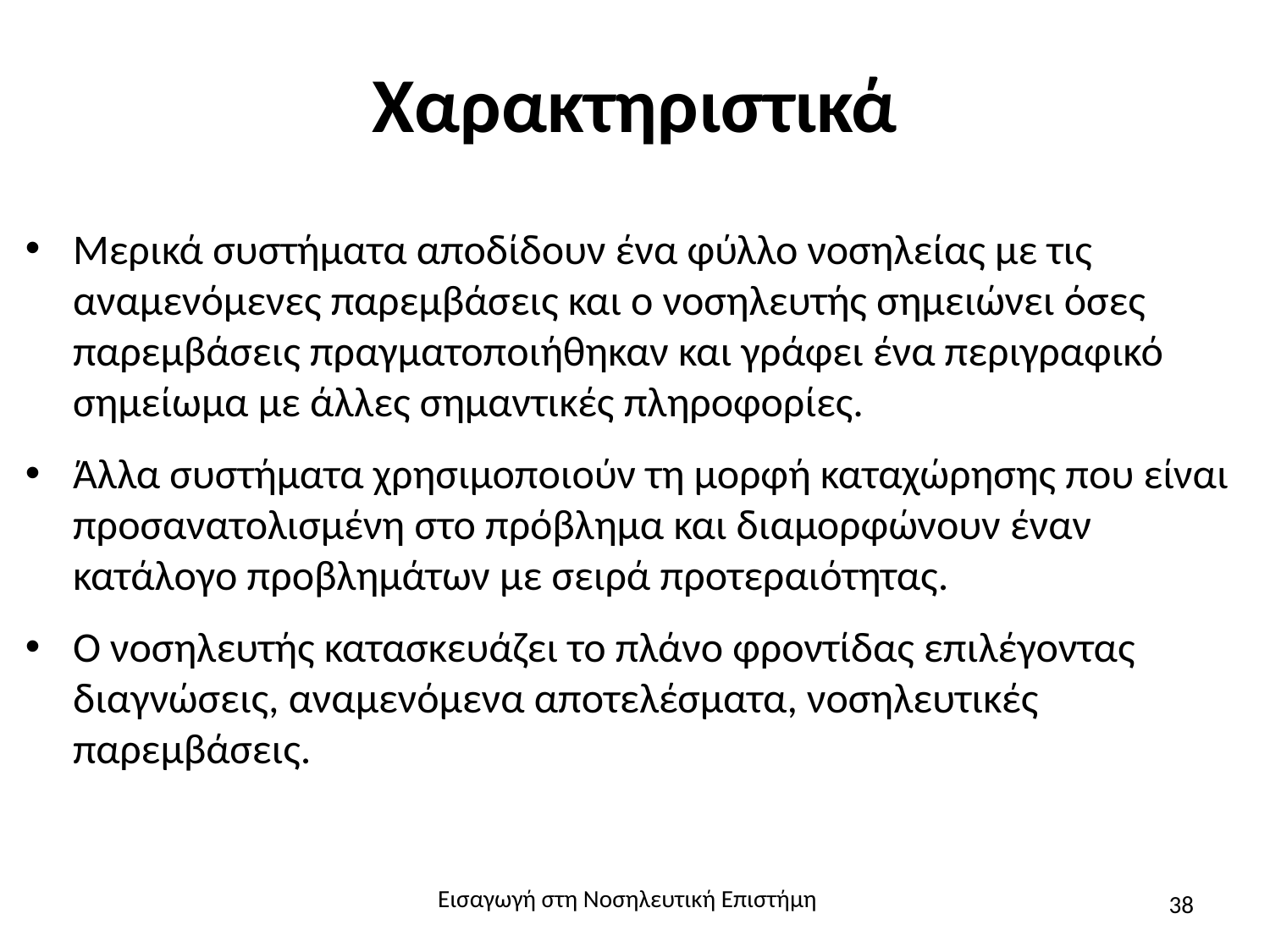

# Χαρακτηριστικά
Μερικά συστήματα αποδίδουν ένα φύλλο νοσηλείας με τις αναμενόμενες παρεμβάσεις και ο νοσηλευτής σημειώνει όσες παρεμβάσεις πραγματοποιήθηκαν και γράφει ένα περιγραφικό σημείωμα με άλλες σημαντικές πληροφορίες.
Άλλα συστήματα χρησιμοποιούν τη μορφή καταχώρησης που είναι προσανατολισμένη στο πρόβλημα και διαμορφώνουν έναν κατάλογο προβλημάτων με σειρά προτεραιότητας.
Ο νοσηλευτής κατασκευάζει το πλάνο φροντίδας επιλέγοντας διαγνώσεις, αναμενόμενα αποτελέσματα, νοσηλευτικές παρεμβάσεις.

Εισαγωγή στη Νοσηλευτική Επιστήμη

38